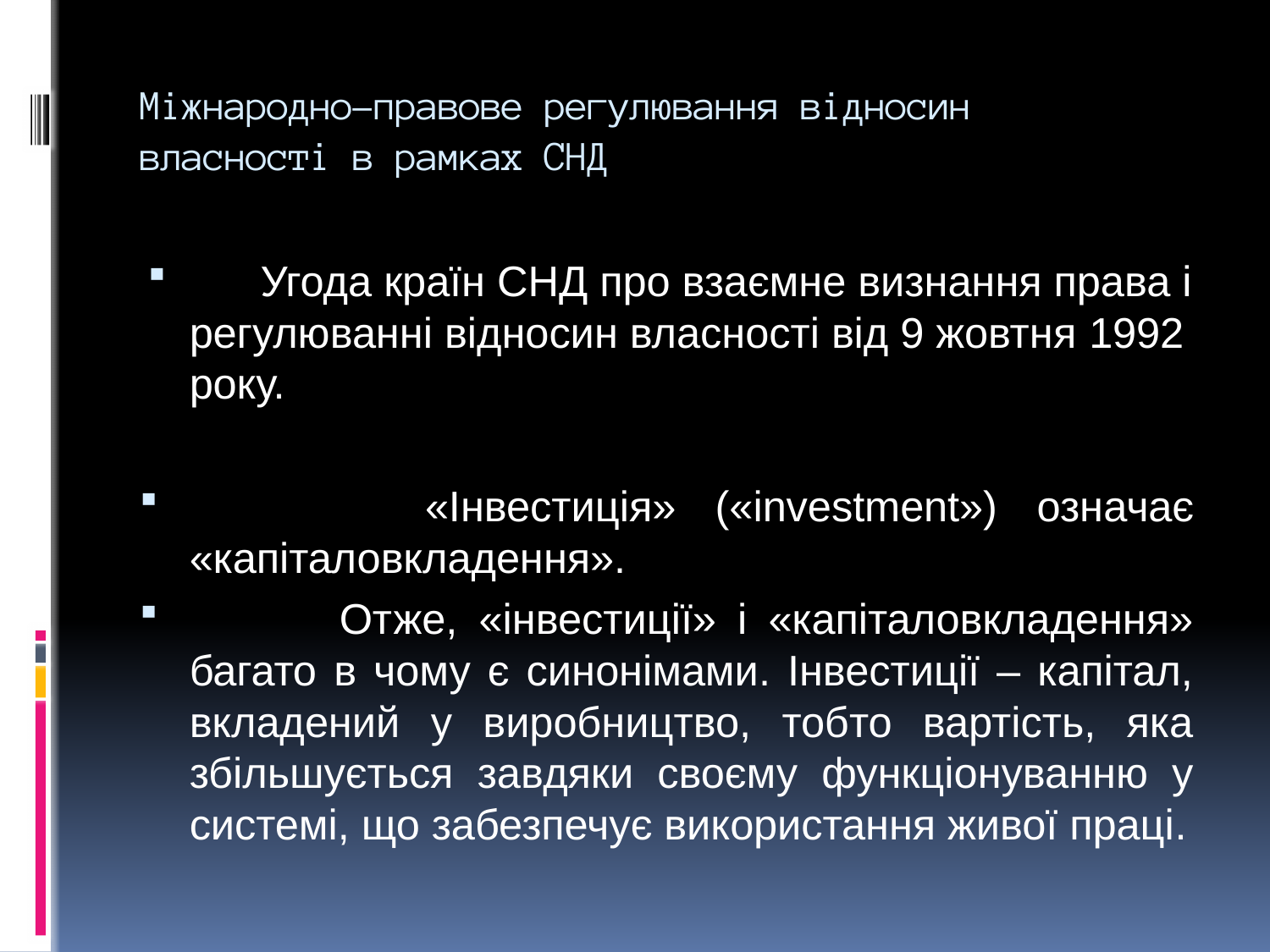

# Міжнародно-правове регулювання відносин власності в рамках СНД
      Угода країн СНД про взаємне визнання права і регулюванні відносин власності від 9 жовтня 1992 року.

      «Інвестиція» («investment») означає «капіталовкладення».
       Отже, «інвестиції» і «капіталовкладення» багато в чому є синонімами. Інвестиції – капітал, вкладений у виробництво, тобто вартість, яка збільшується завдяки своєму функціонуванню у системі, що забезпечує використання живої праці.